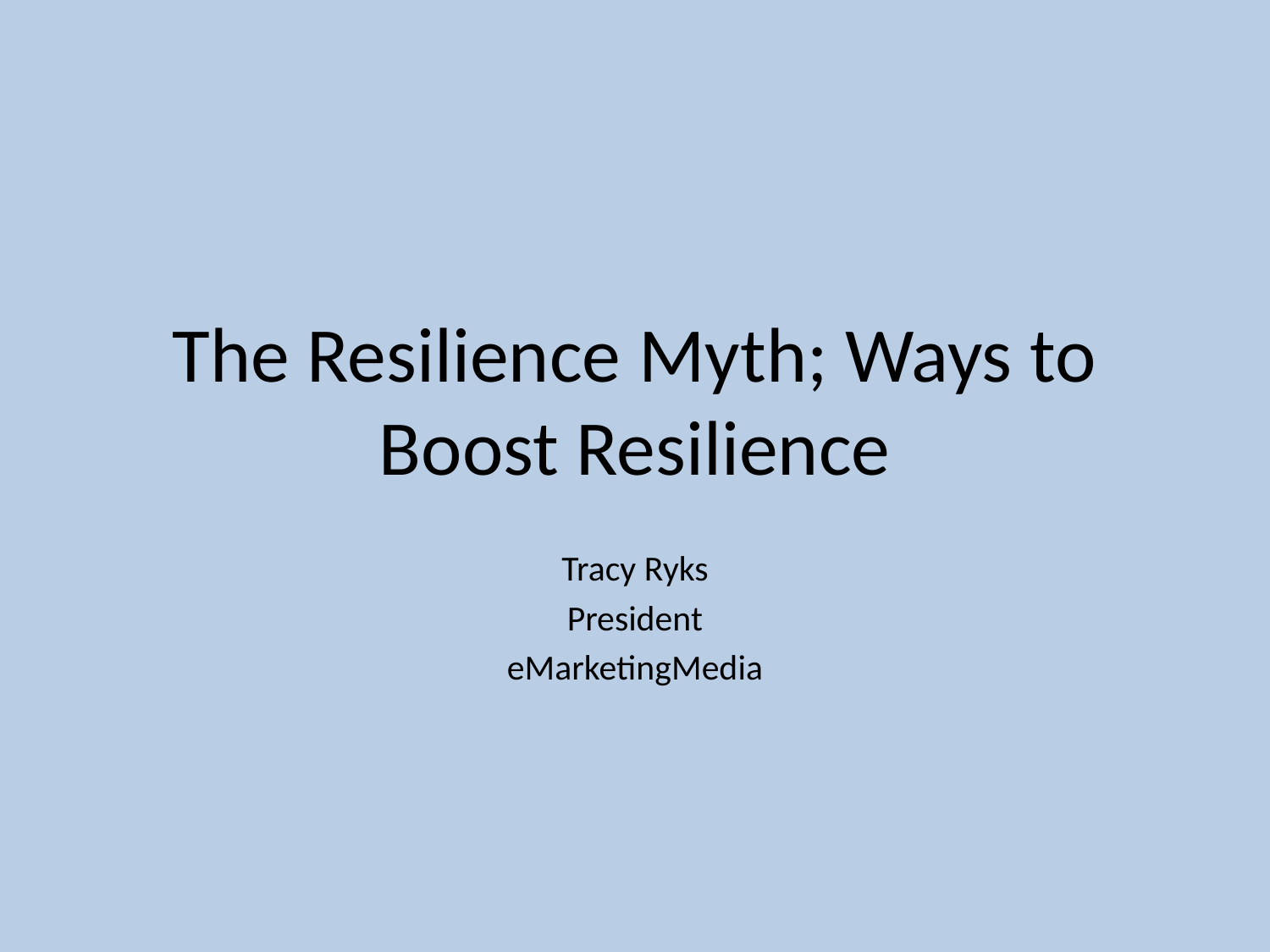

# The Resilience Myth; Ways to Boost Resilience
Tracy Ryks
President
eMarketingMedia